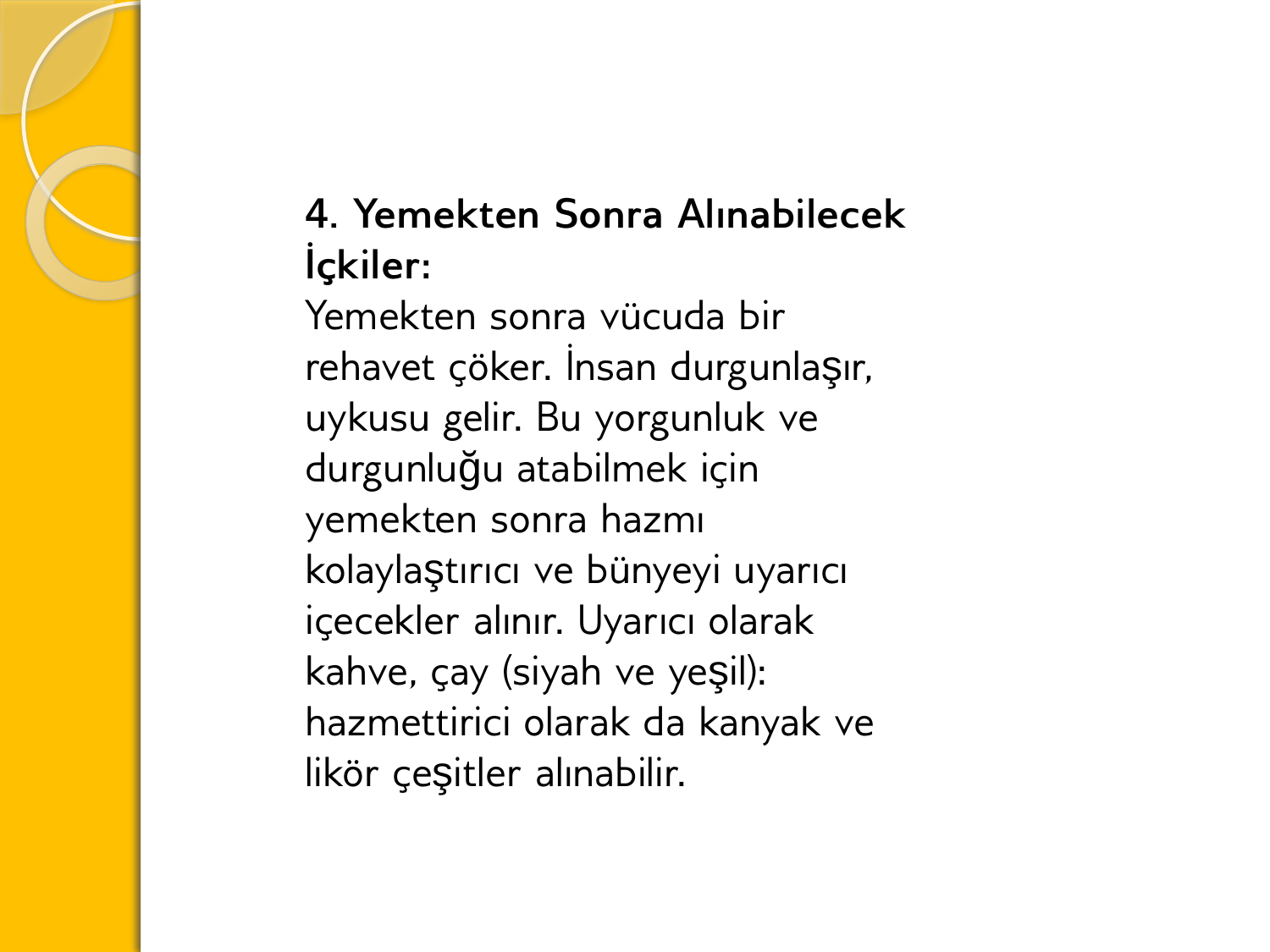

4. Yemekten Sonra Alınabilecek İçkiler:
Yemekten sonra vücuda bir rehavet çöker. İnsan durgunlaşır, uykusu gelir. Bu yorgunluk ve durgunluğu atabilmek için yemekten sonra hazmı kolaylaştırıcı ve bünyeyi uyarıcı içecekler alınır. Uyarıcı olarak kahve, çay (siyah ve yeşil): hazmettirici olarak da kanyak ve likör çeşitler alınabilir.